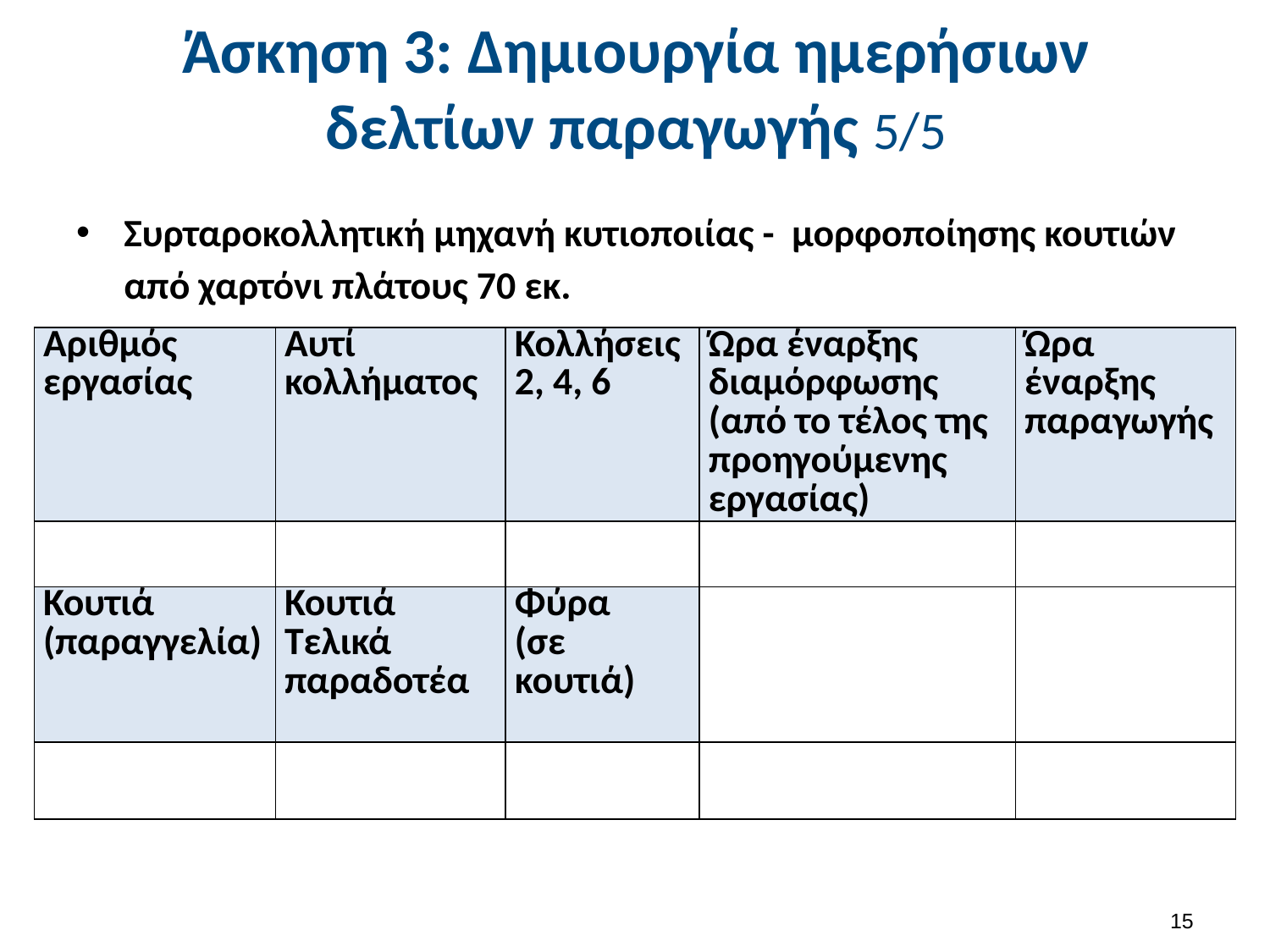

# Άσκηση 3: Δημιουργία ημερήσιων δελτίων παραγωγής 5/5
Συρταροκολλητική μηχανή κυτιοποιίας -  μορφοποίησης κουτιών από χαρτόνι πλάτους 70 εκ.
| Αριθμός εργασίας | Αυτί κολλήματος | Κολλήσεις 2, 4, 6 | Ώρα έναρξης διαμόρφωσης (από το τέλος της προηγούμενης εργασίας) | Ώρα έναρξης παραγωγής |
| --- | --- | --- | --- | --- |
|  |  |  |  |  |
| Κουτιά (παραγγελία) | Κουτιά Τελικά παραδοτέα | Φύρα (σε κουτιά) |  |  |
|  |  |  |  |  |
15